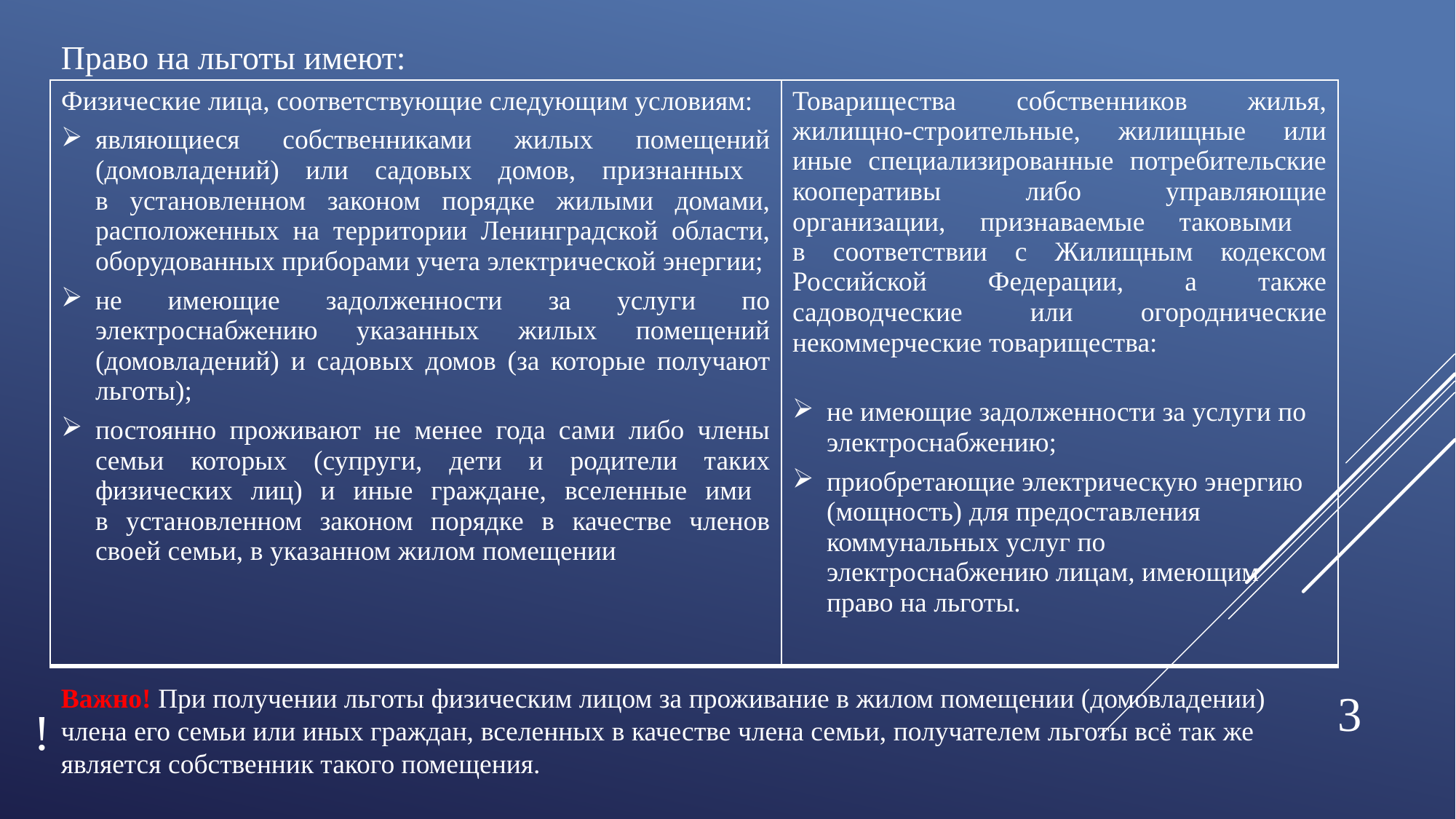

Право на льготы имеют:
| Физические лица, соответствующие следующим условиям: являющиеся собственниками жилых помещений (домовладений) или садовых домов, признанных в установленном законом порядке жилыми домами, расположенных на территории Ленинградской области, оборудованных приборами учета электрической энергии; не имеющие задолженности за услуги по электроснабжению указанных жилых помещений (домовладений) и садовых домов (за которые получают льготы); постоянно проживают не менее года сами либо члены семьи которых (супруги, дети и родители таких физических лиц) и иные граждане, вселенные ими в установленном законом порядке в качестве членов своей семьи, в указанном жилом помещении | Товарищества собственников жилья, жилищно-строительные, жилищные или иные специализированные потребительские кооперативы либо управляющие организации, признаваемые таковыми в соответствии с Жилищным кодексом Российской Федерации, а также садоводческие или огороднические некоммерческие товарищества:   не имеющие задолженности за услуги по электроснабжению; приобретающие электрическую энергию (мощность) для предоставления коммунальных услуг по электроснабжению лицам, имеющим право на льготы. |
| --- | --- |
3
Важно! При получении льготы физическим лицом за проживание в жилом помещении (домовладении) члена его семьи или иных граждан, вселенных в качестве члена семьи, получателем льготы всё так же является собственник такого помещения.
!